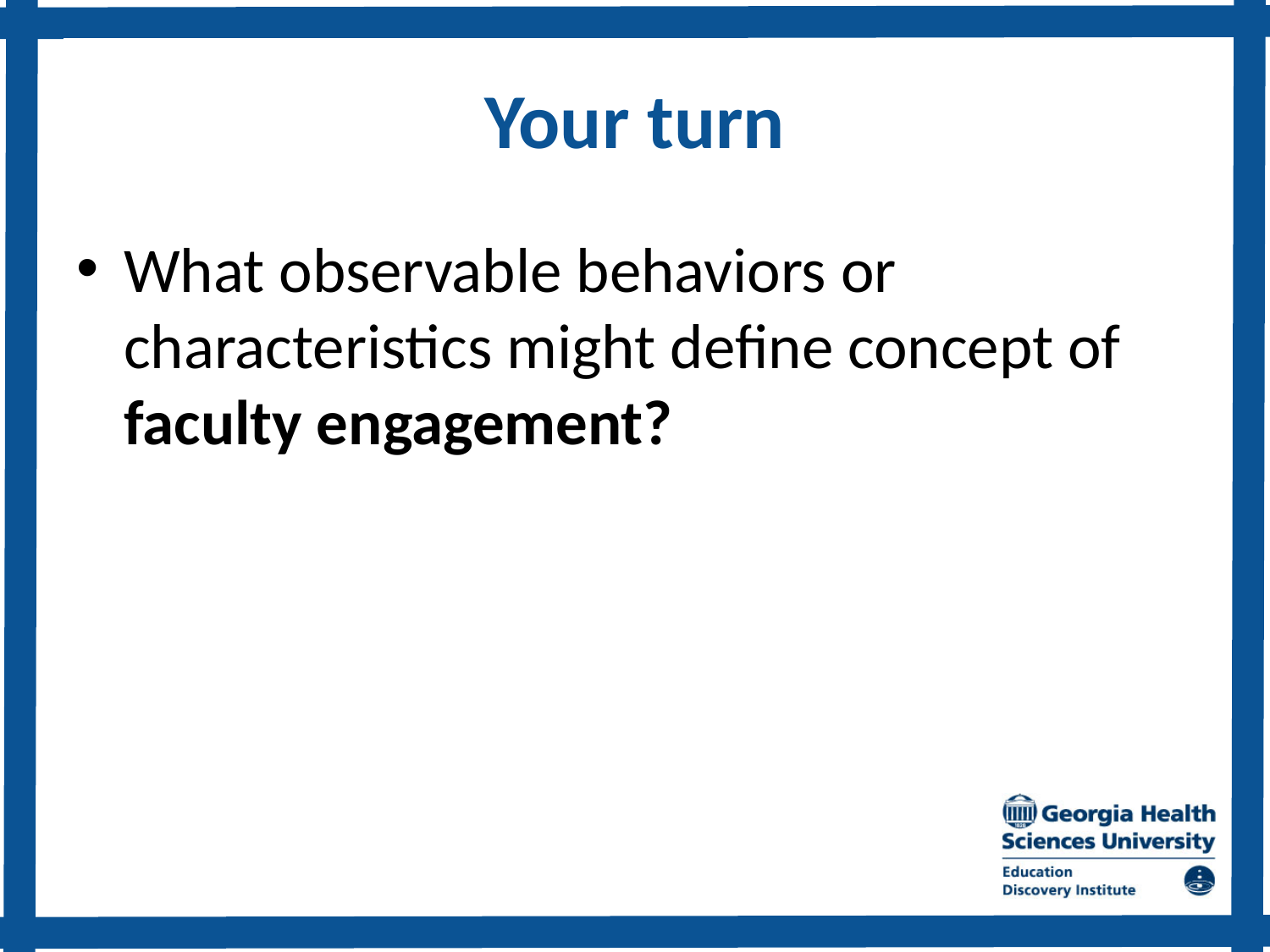

# Your turn
What observable behaviors or characteristics might define concept of faculty engagement?